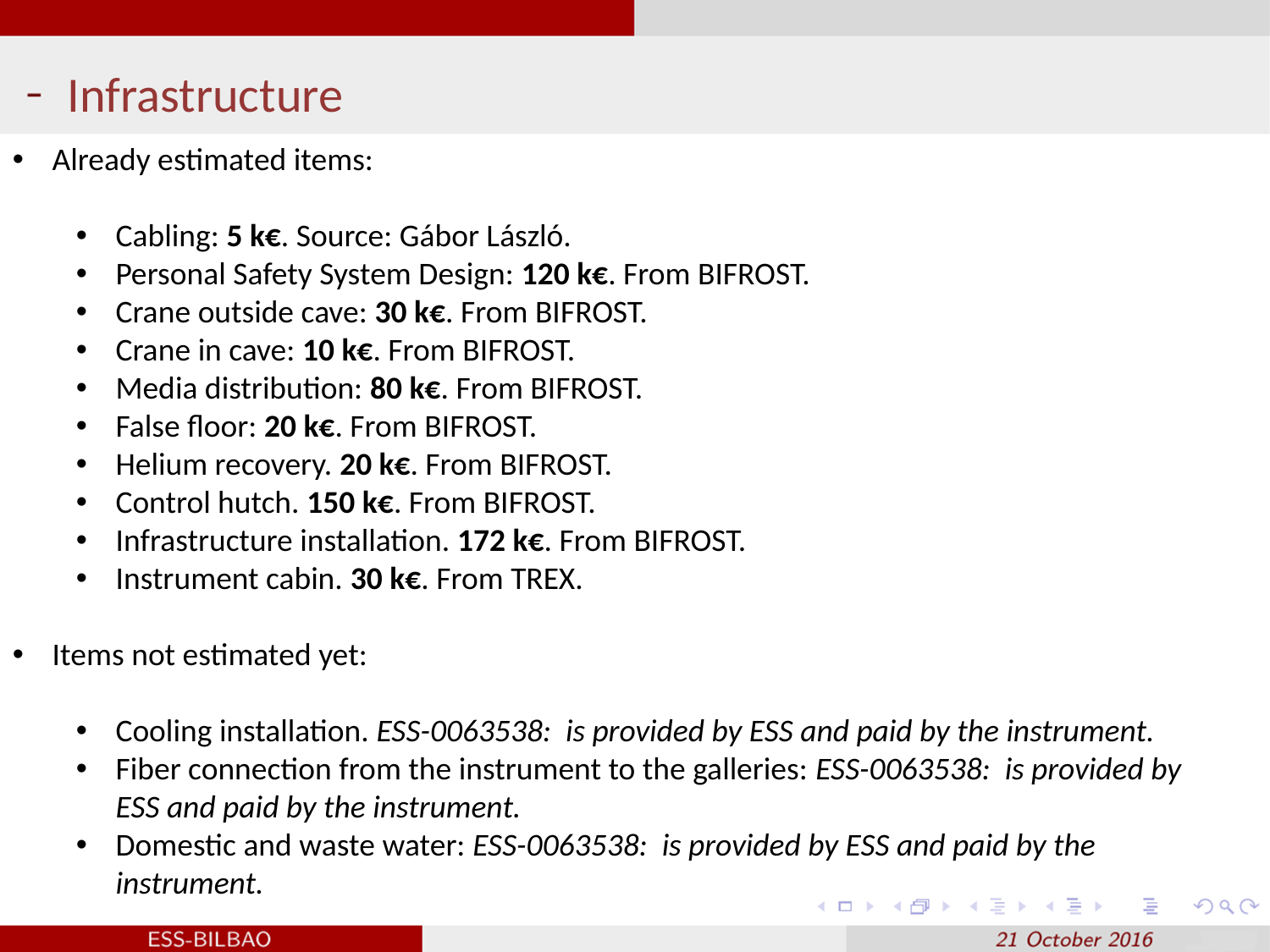

Infrastructure
Already estimated items:

Cabling: 5 k€. Source: Gábor László.
Personal Safety System Design: 120 k€. From BIFROST.
Crane outside cave: 30 k€. From BIFROST.
Crane in cave: 10 k€. From BIFROST.
Media distribution: 80 k€. From BIFROST.
False floor: 20 k€. From BIFROST.
Helium recovery. 20 k€. From BIFROST.
Control hutch. 150 k€. From BIFROST.
Infrastructure installation. 172 k€. From BIFROST.
Instrument cabin. 30 k€. From TREX.

Items not estimated yet:

Cooling installation. ESS-0063538:  is provided by ESS and paid by the instrument.
Fiber connection from the instrument to the galleries: ESS-0063538:  is provided by ESS and paid by the instrument.
Domestic and waste water: ESS-0063538:  is provided by ESS and paid by the instrument.